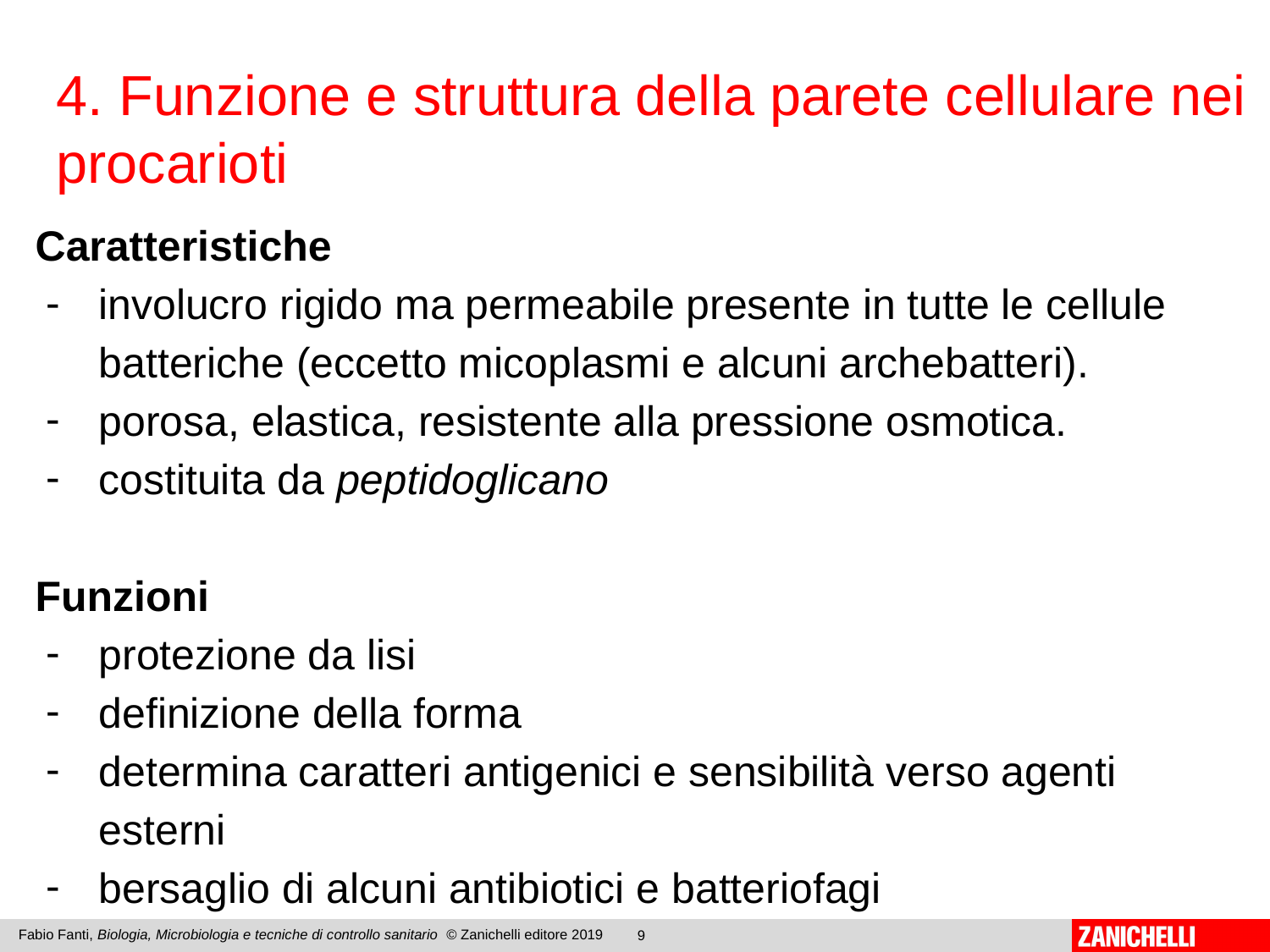

4. Funzione e struttura della parete cellulare nei procarioti
Caratteristiche
involucro rigido ma permeabile presente in tutte le cellule batteriche (eccetto micoplasmi e alcuni archebatteri).
porosa, elastica, resistente alla pressione osmotica.
costituita da peptidoglicano

Funzioni
protezione da lisi
definizione della forma
determina caratteri antigenici e sensibilità verso agenti esterni
bersaglio di alcuni antibiotici e batteriofagi